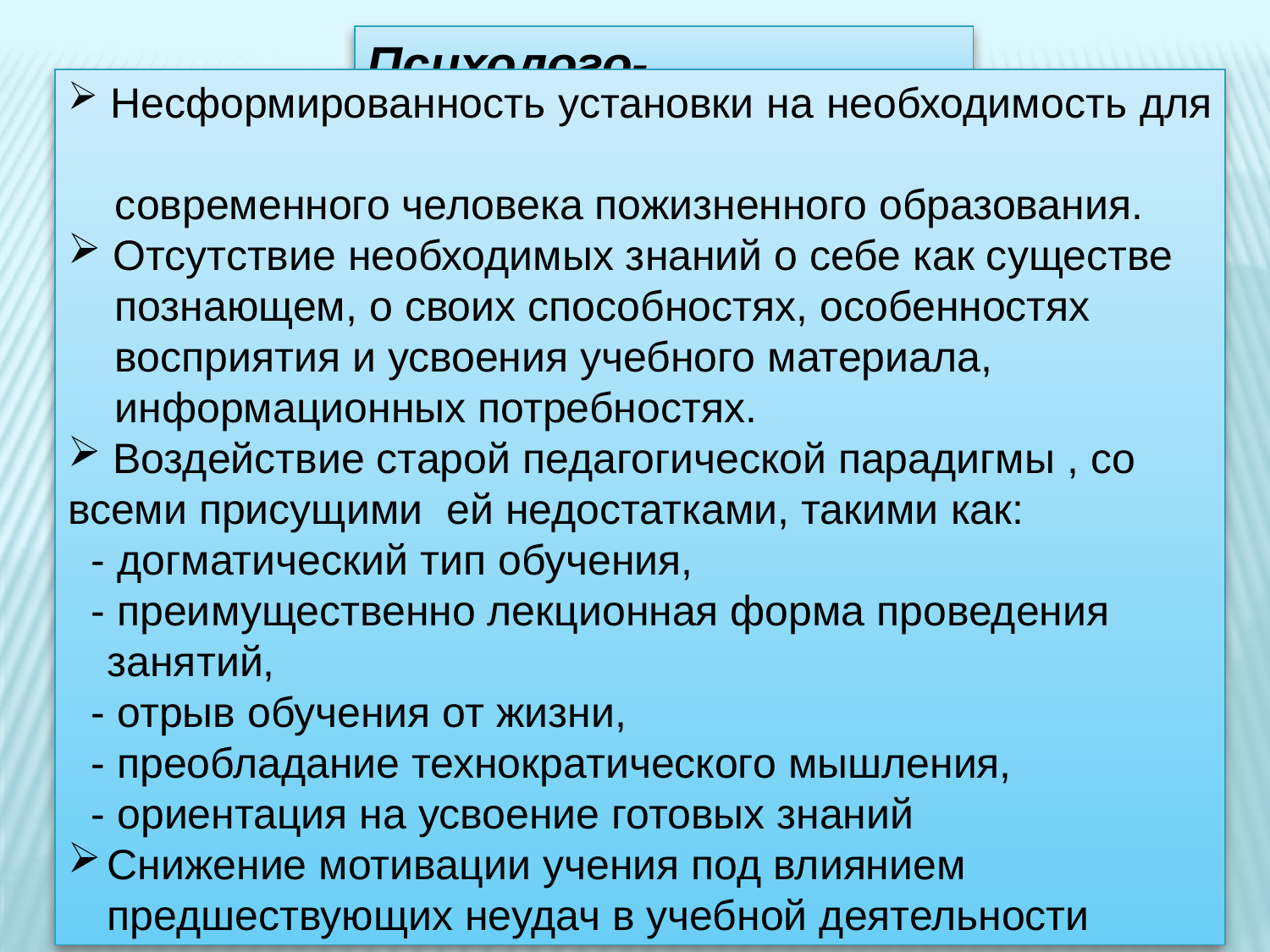

Психолого-педагогические.
 Несформированность установки на необходимость для
    современного человека пожизненного образования.
 Отсутствие необходимых знаний о себе как существе
    познающем, о своих способностях, особенностях
    восприятия и усвоения учебного материала,
    информационных потребностях.
 Воздействие старой педагогической парадигмы , со всеми присущими  ей недостатками, такими как:
  - догматический тип обучения,
  - преимущественно лекционная форма проведения занятий,
  - отрыв обучения от жизни,
  - преобладание технократического мышления,
  - ориентация на усвоение готовых знаний
Снижение мотивации учения под влиянием предшествующих неудач в учебной деятельности